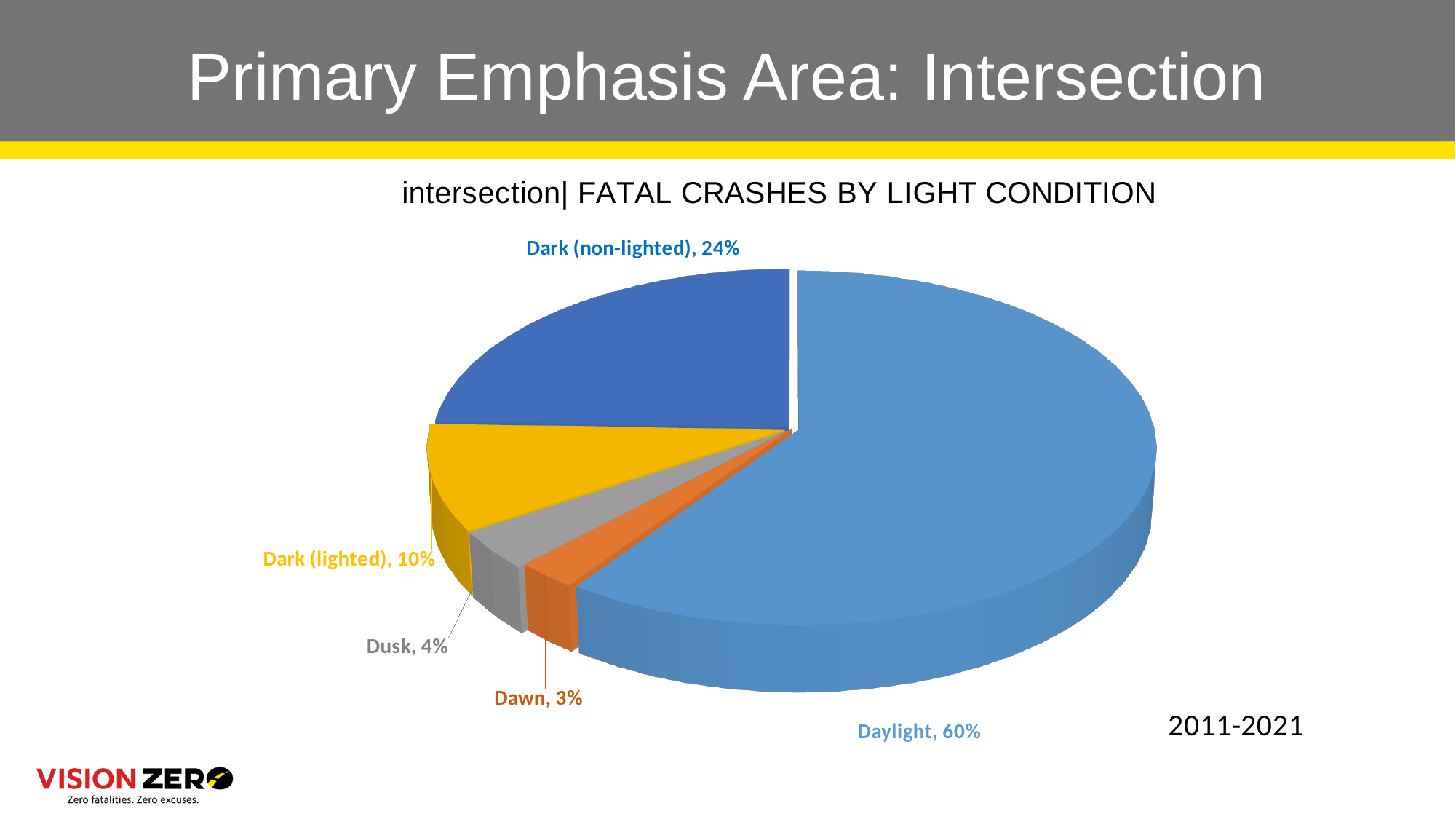

# Primary Emphasis Area: Intersection

[unsupported chart]